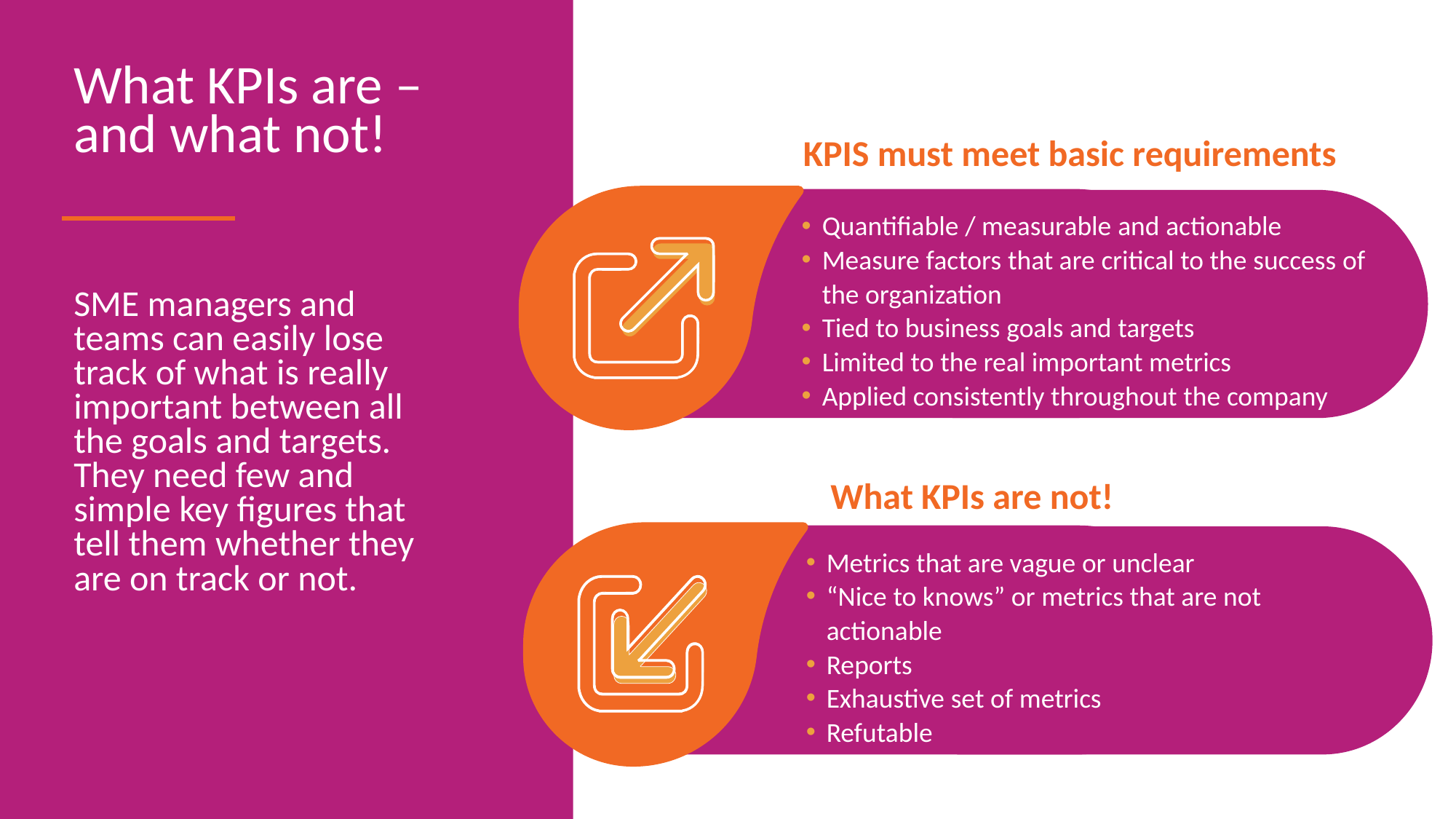

What KPIs are – and what not!

SME managers and teams can easily lose track of what is really important between all the goals and targets. They need few and simple key figures that tell them whether they are on track or not.

 KPIS must meet basic requirements

Quantifiable / measurable and actionable
Measure factors that are critical to the success of the organization
Tied to business goals and targets
Limited to the real important metrics
Applied consistently throughout the company

What KPIs are not!

Metrics that are vague or unclear
“Nice to knows” or metrics that are not actionable
Reports
Exhaustive set of metrics
Refutable